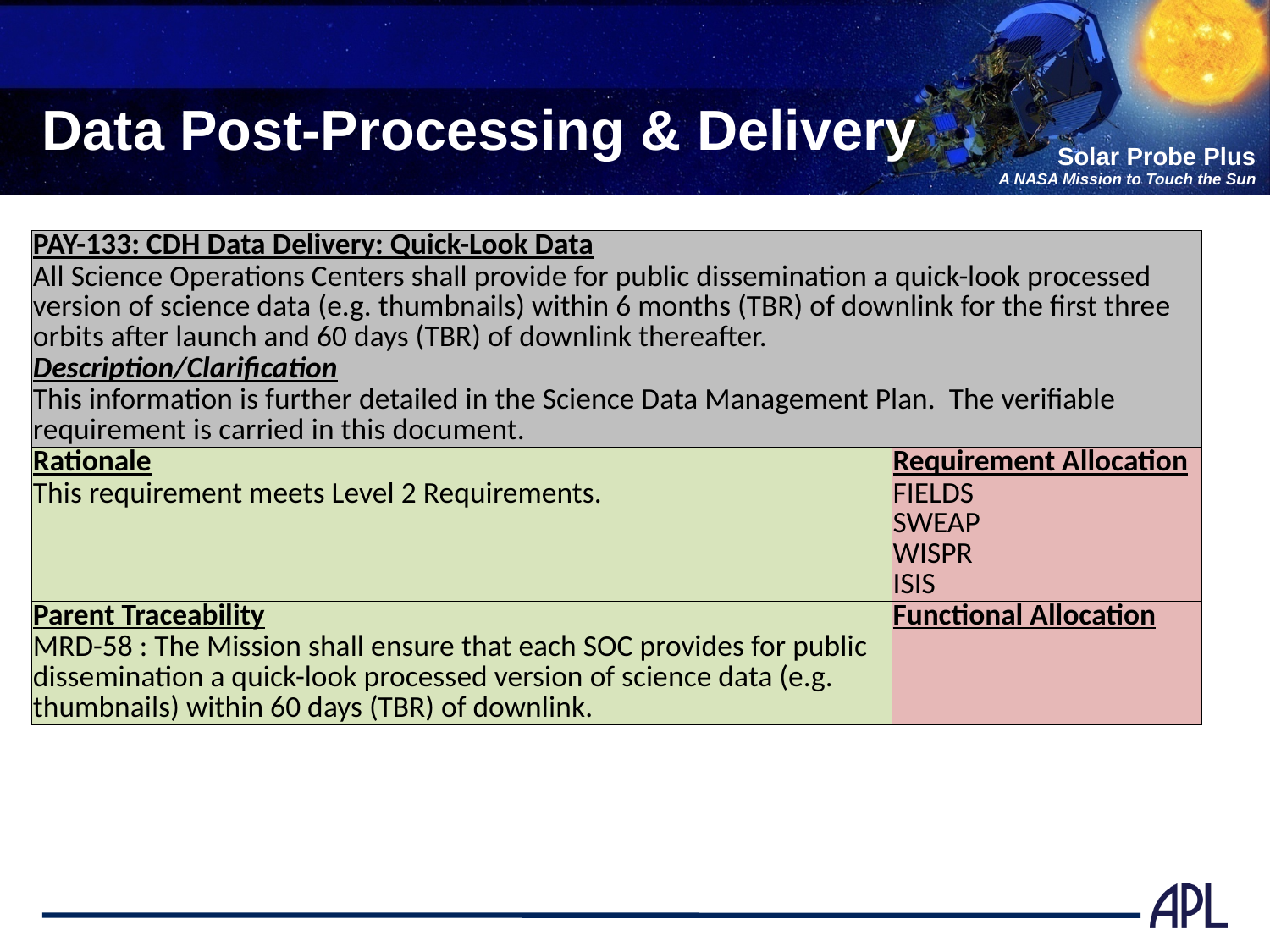

# Data Post-Processing & Delivery
| PAY-133: CDH Data Delivery: Quick-Look Data |  |
| --- | --- |
| All Science Operations Centers shall provide for public dissemination a quick-look processed version of science data (e.g. thumbnails) within 6 months (TBR) of downlink for the first three orbits after launch and 60 days (TBR) of downlink thereafter. |  |
| Description/Clarification |  |
| This information is further detailed in the Science Data Management Plan. The verifiable requirement is carried in this document. |  |
| Rationale | Requirement Allocation |
| This requirement meets Level 2 Requirements. | FIELDS SWEAP WISPR ISIS |
| Parent Traceability | Functional Allocation |
| MRD-58 : The Mission shall ensure that each SOC provides for public dissemination a quick-look processed version of science data (e.g. thumbnails) within 60 days (TBR) of downlink. |  |